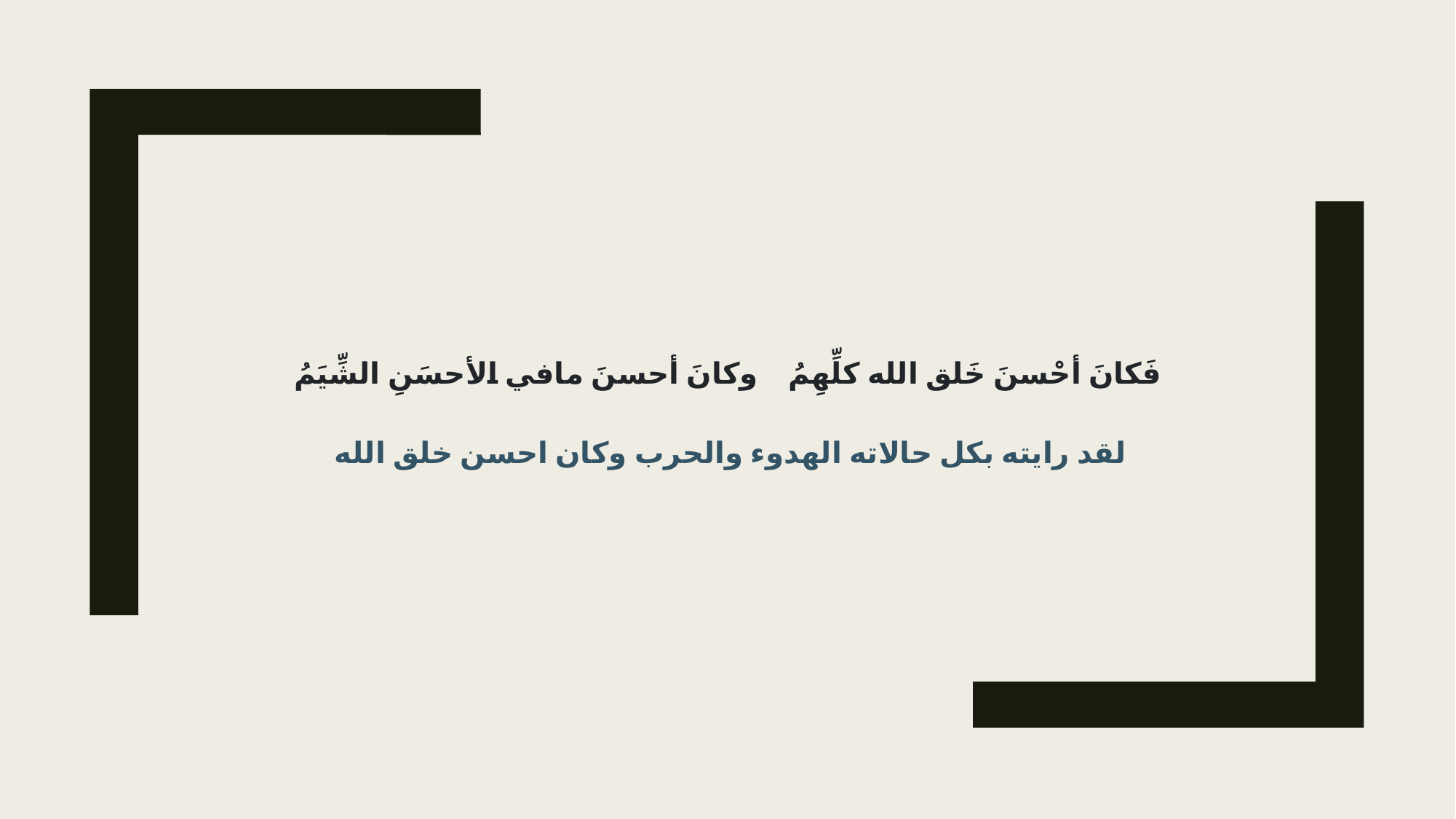

فَكانَ أحْسنَ خَلق الله كلِّهِمُ    وكانَ أحسنَ مافي الأحسَنِ الشِّيَمُ

لقد رايته بكل حالاته الهدوء والحرب وكان احسن خلق الله